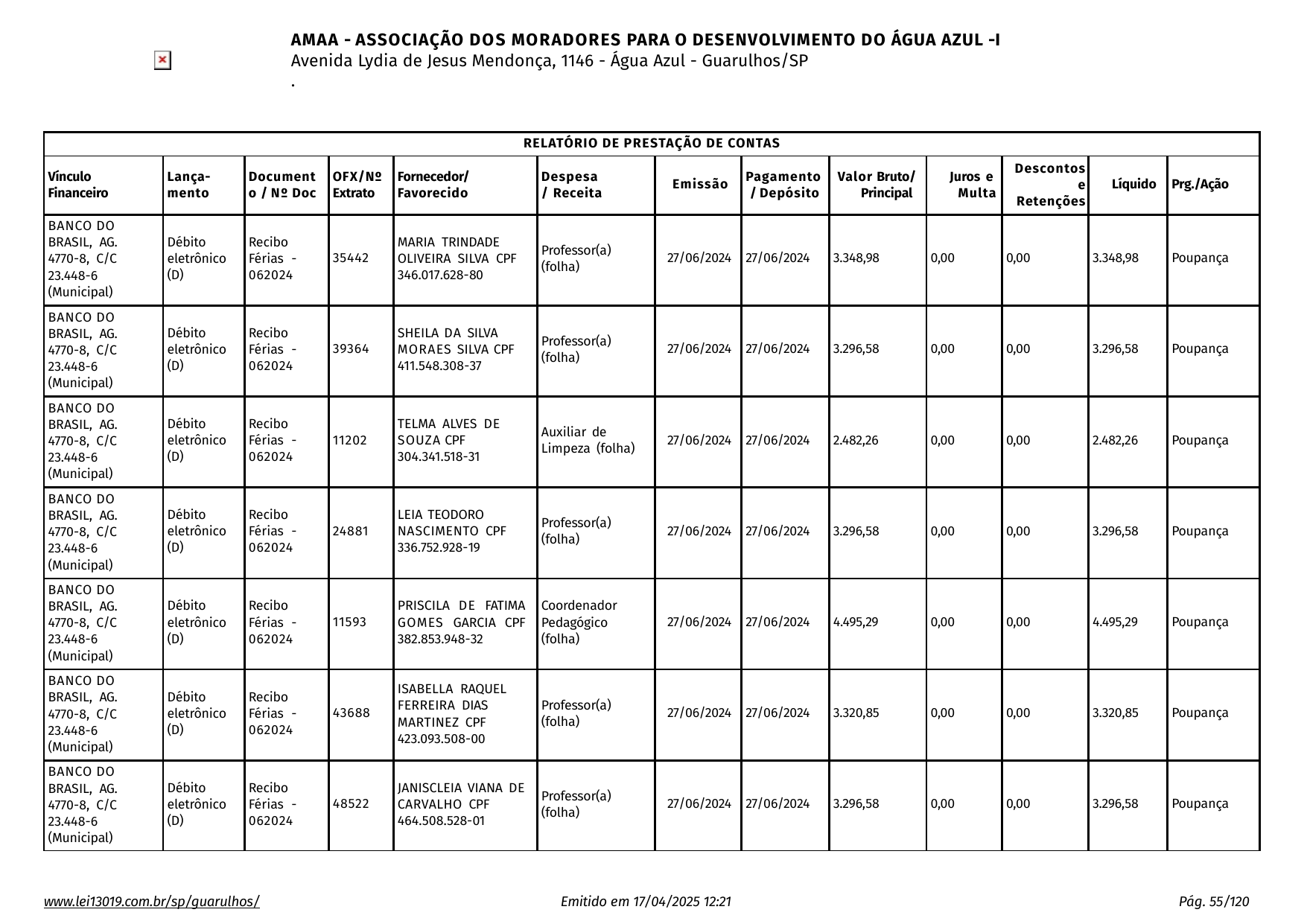

AMAA - ASSOCIAÇÃO DOS MORADORES PARA O DESENVOLVIMENTO DO ÁGUA AZUL -I
Avenida Lydia de Jesus Mendonça, 1146 - Água Azul - Guarulhos/SP
.
| RELATÓRIO DE PRESTAÇÃO DE CONTAS |  |  |  |  |  |  |  |  |  |  |  |  |
| --- | --- | --- | --- | --- | --- | --- | --- | --- | --- | --- | --- | --- |
| Vínculo Financeiro | Lança- mento | Document o / Nº Doc | OFX/Nº Extrato | Fornecedor/ Favorecido | Despesa/ Receita | Emissão | Pagamento / Depósito | Valor Bruto/ Principal | Juros e Multa | Descontos e Retenções | Líquido | Prg./Ação |
| BANCO DO BRASIL, AG. 4770-8, C/C 23.448-6 (Municipal) | Débito eletrônico (D) | Recibo Férias - 062024 | 35442 | MARIA TRINDADE OLIVEIRA SILVA CPF 346.017.628-80 | Professor(a) (folha) | 27/06/2024 | 27/06/2024 | 3.348,98 | 0,00 | 0,00 | 3.348,98 | Poupança |
| BANCO DO BRASIL, AG. 4770-8, C/C 23.448-6 (Municipal) | Débito eletrônico (D) | Recibo Férias - 062024 | 39364 | SHEILA DA SILVA MORAES SILVA CPF 411.548.308-37 | Professor(a) (folha) | 27/06/2024 | 27/06/2024 | 3.296,58 | 0,00 | 0,00 | 3.296,58 | Poupança |
| BANCO DO BRASIL, AG. 4770-8, C/C 23.448-6 (Municipal) | Débito eletrônico (D) | Recibo Férias - 062024 | 11202 | TELMA ALVES DE SOUZA CPF 304.341.518-31 | Auxiliar de Limpeza (folha) | 27/06/2024 | 27/06/2024 | 2.482,26 | 0,00 | 0,00 | 2.482,26 | Poupança |
| BANCO DO BRASIL, AG. 4770-8, C/C 23.448-6 (Municipal) | Débito eletrônico (D) | Recibo Férias - 062024 | 24881 | LEIA TEODORO NASCIMENTO CPF 336.752.928-19 | Professor(a) (folha) | 27/06/2024 | 27/06/2024 | 3.296,58 | 0,00 | 0,00 | 3.296,58 | Poupança |
| BANCO DO BRASIL, AG. 4770-8, C/C 23.448-6 (Municipal) | Débito eletrônico (D) | Recibo Férias - 062024 | 11593 | PRISCILA DE FATIMA GOMES GARCIA CPF 382.853.948-32 | Coordenador Pedagógico (folha) | 27/06/2024 | 27/06/2024 | 4.495,29 | 0,00 | 0,00 | 4.495,29 | Poupança |
| BANCO DO BRASIL, AG. 4770-8, C/C 23.448-6 (Municipal) | Débito eletrônico (D) | Recibo Férias - 062024 | 43688 | ISABELLA RAQUEL FERREIRA DIAS MARTINEZ CPF 423.093.508-00 | Professor(a) (folha) | 27/06/2024 | 27/06/2024 | 3.320,85 | 0,00 | 0,00 | 3.320,85 | Poupança |
| BANCO DO BRASIL, AG. 4770-8, C/C 23.448-6 (Municipal) | Débito eletrônico (D) | Recibo Férias - 062024 | 48522 | JANISCLEIA VIANA DE CARVALHO CPF 464.508.528-01 | Professor(a) (folha) | 27/06/2024 | 27/06/2024 | 3.296,58 | 0,00 | 0,00 | 3.296,58 | Poupança |
www.lei13019.com.br/sp/guarulhos/
Emitido em 17/04/2025 12:21
Pág. 55/120